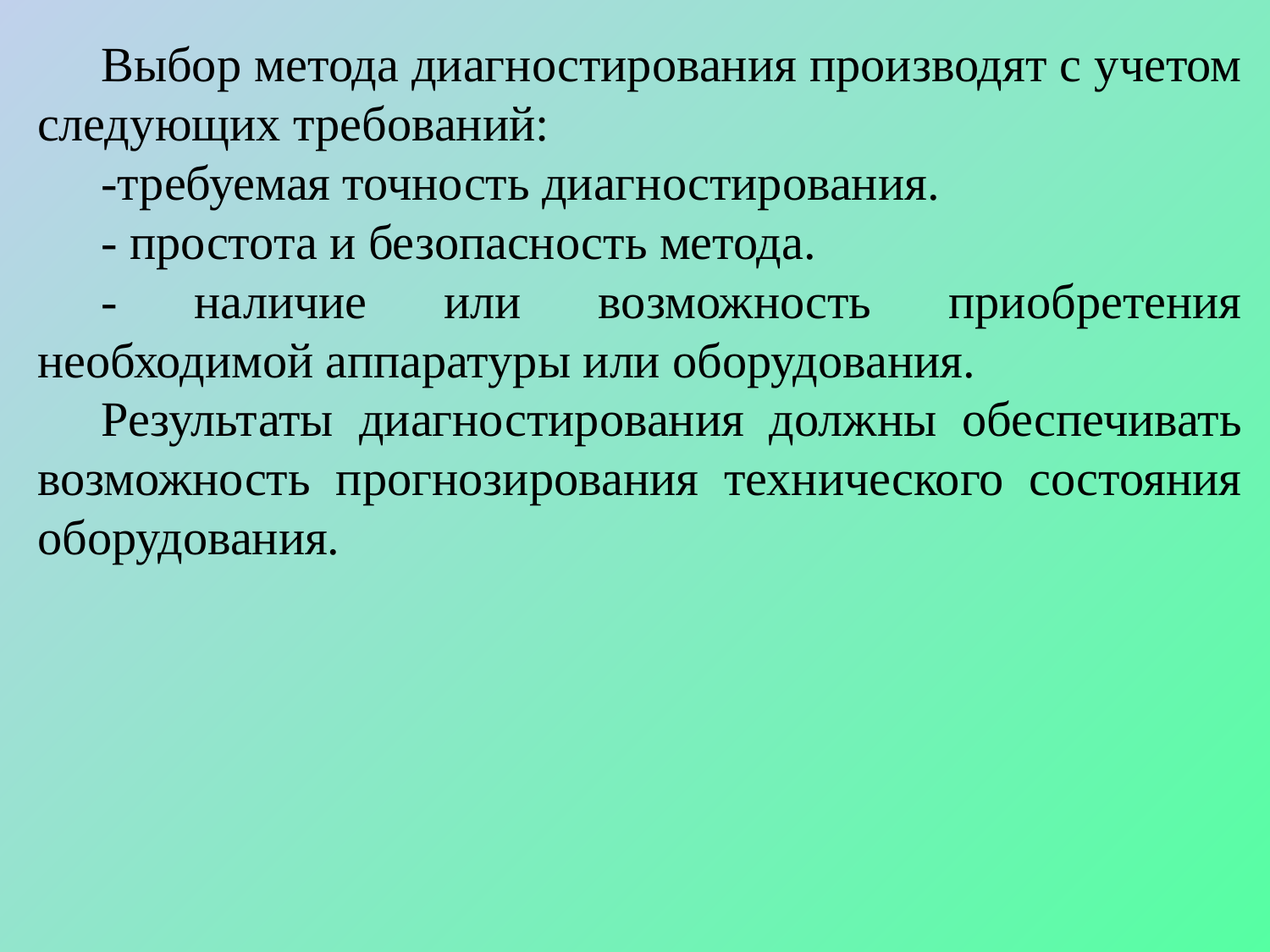

Выбор метода диагностирования производят с учетом следующих требований:
-требуемая точность диагностирования.
- простота и безопасность метода.
- наличие или возможность приобретения необходимой аппаратуры или оборудования.
Результаты диагностирования должны обеспечивать возможность прогнозирования технического состояния оборудования.